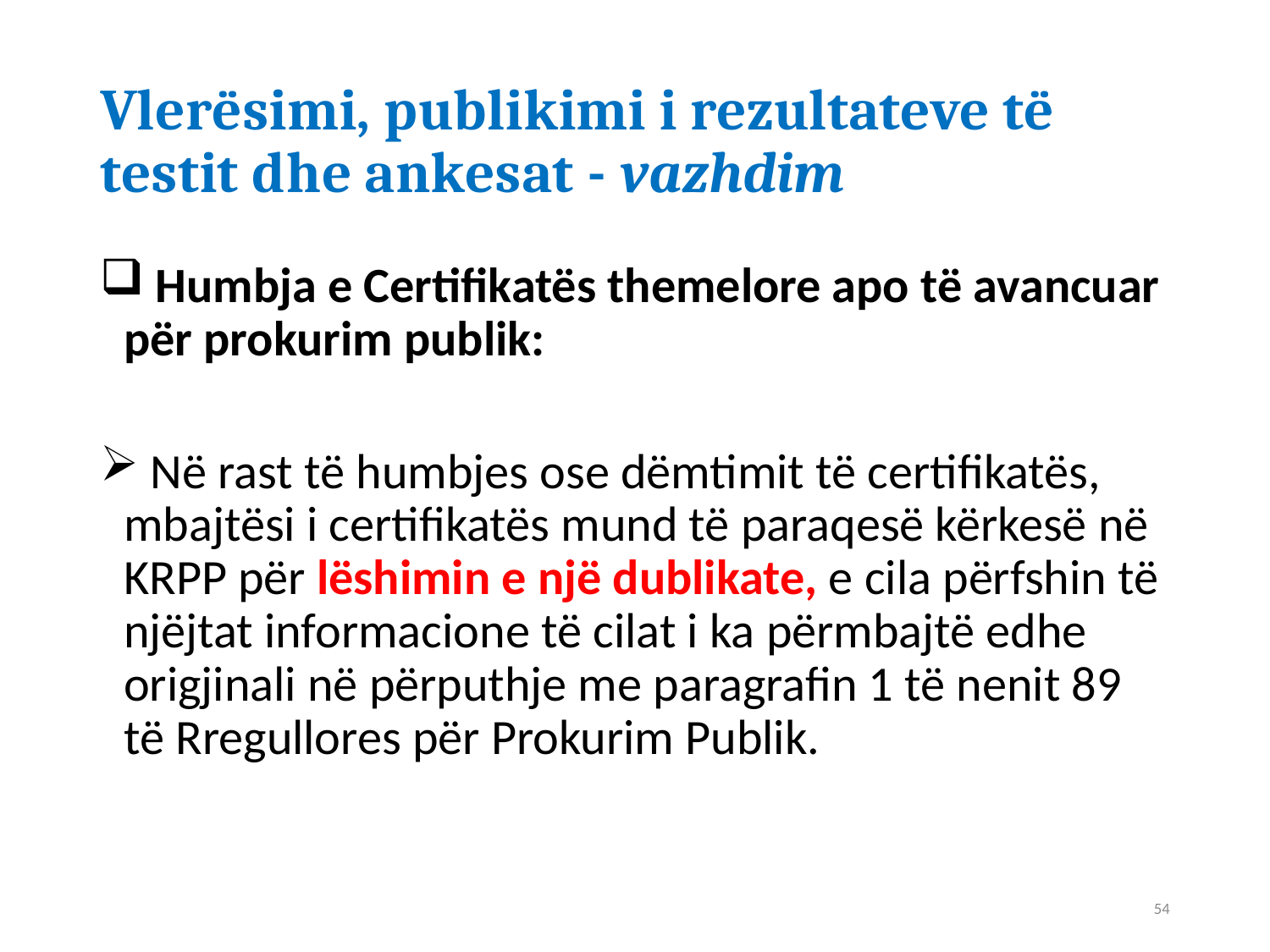

# Vlerësimi, publikimi i rezultateve të testit dhe ankesat - vazhdim
 Humbja e Certifikatës themelore apo të avancuar për prokurim publik:

 Në rast të humbjes ose dëmtimit të certifikatës, mbajtësi i certifikatës mund të paraqesë kërkesë në KRPP për lëshimin e një dublikate, e cila përfshin të njëjtat informacione të cilat i ka përmbajtë edhe origjinali në përputhje me paragrafin 1 të nenit 89 të Rregullores për Prokurim Publik.

54